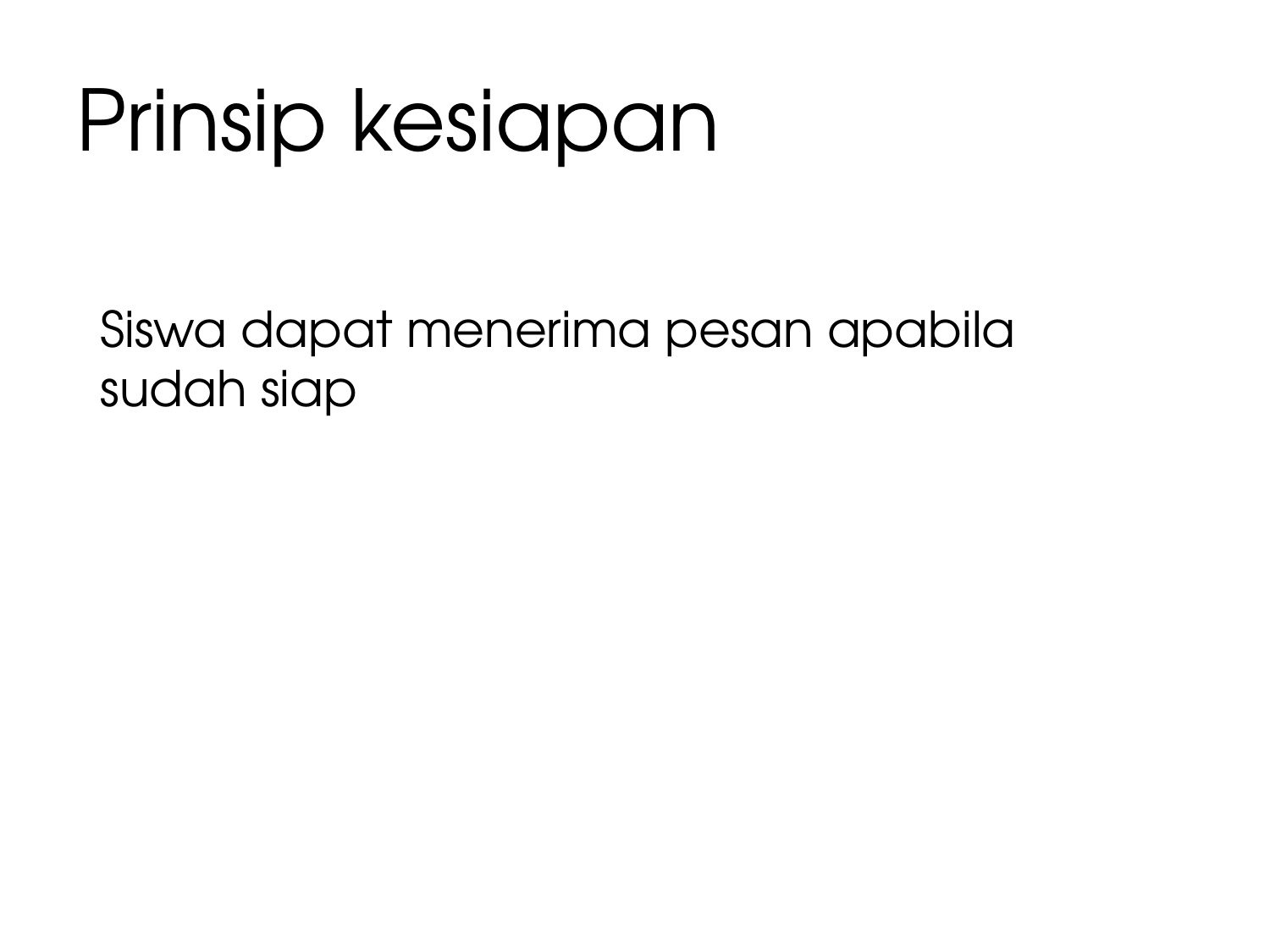

# Prinsip kesiapan

 Siswa dapat menerima pesan apabila
 sudah siap